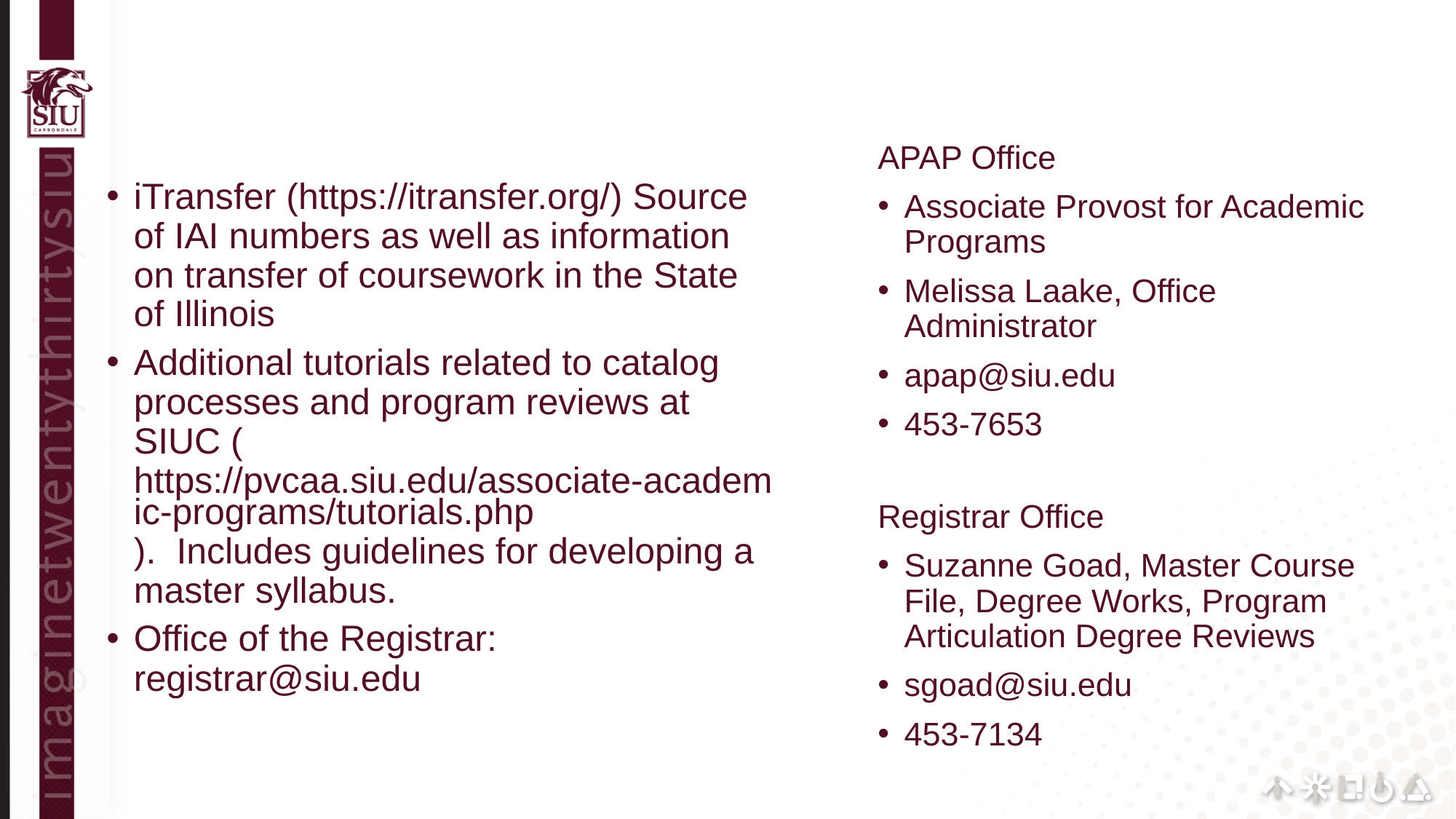

APAP Office
Associate Provost for Academic Programs
Melissa Laake, Office Administrator
apap@siu.edu
453-7653

Registrar Office
Suzanne Goad, Master Course File, Degree Works, Program Articulation Degree Reviews
sgoad@siu.edu
453-7134
iTransfer (https://itransfer.org/) Source of IAI numbers as well as information on transfer of coursework in the State of Illinois
Additional tutorials related to catalog processes and program reviews at SIUC (https://pvcaa.siu.edu/associate-academic-programs/tutorials.php).  Includes guidelines for developing a master syllabus.
Office of the Registrar: registrar@siu.edu